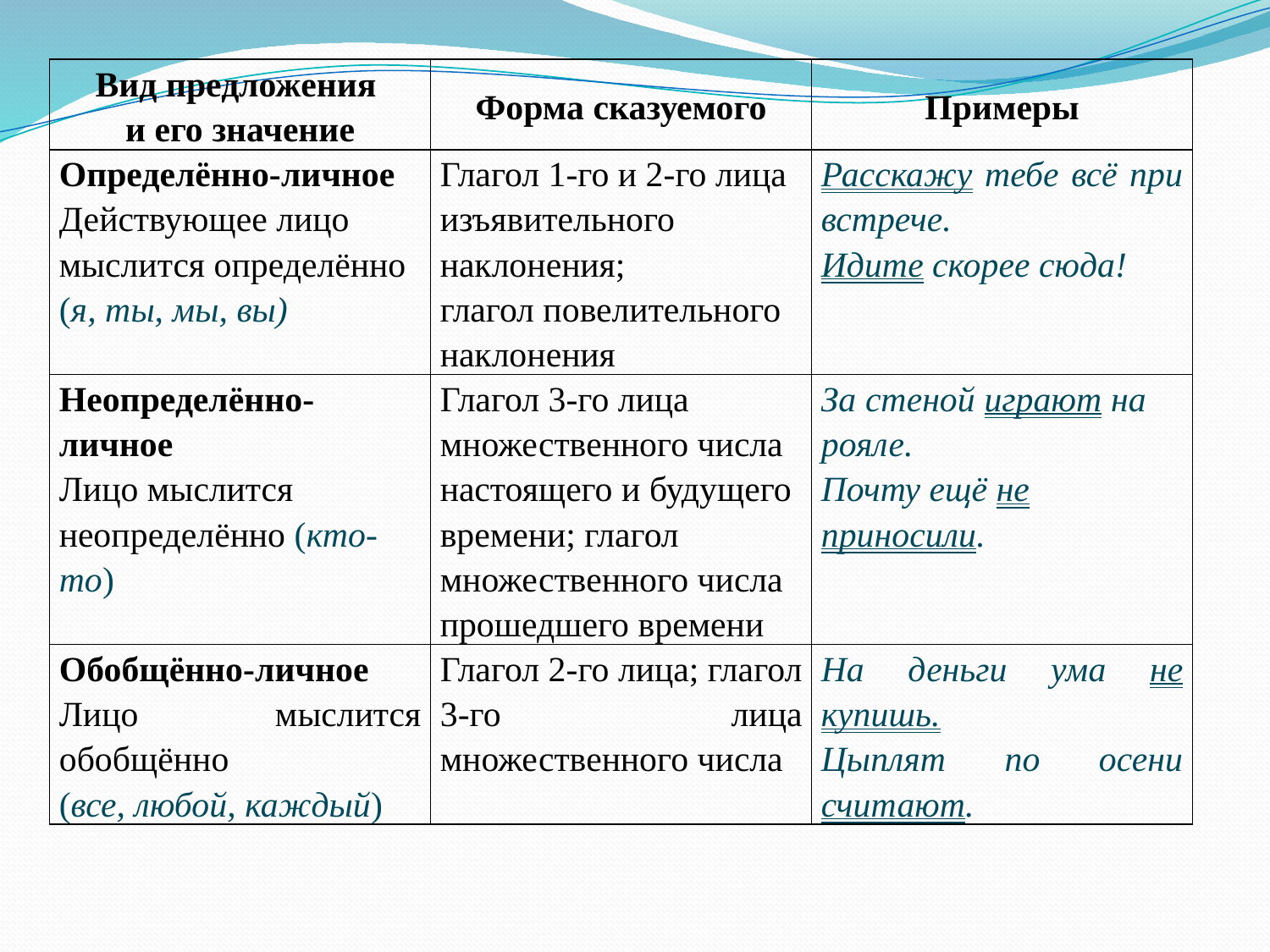

| Вид предложения и его значение | Форма сказуемого | Примеры |
| --- | --- | --- |
| Определённо-личное Действующее лицо мыслится определённо (я, ты, мы, вы) | Глагол 1-го и 2-го лица изъявительного наклонения; глагол повелительного наклонения | Расскажу тебе всё при встрече. Идите скорее сюда! |
| Неопределённо-личное Лицо мыслится неопределённо (кто-то) | Глагол 3-го лица множественного числа настоящего и будущего времени; глагол множественного числа прошедшего времени | За стеной играют на рояле. Почту ещё не приносили. |
| Обобщённо-личное Лицо мыслится обобщённо (все, любой, каждый) | Глагол 2-го лица; глагол 3-го лица множественного числа | На деньги ума не купишь. Цыплят по осени считают. |